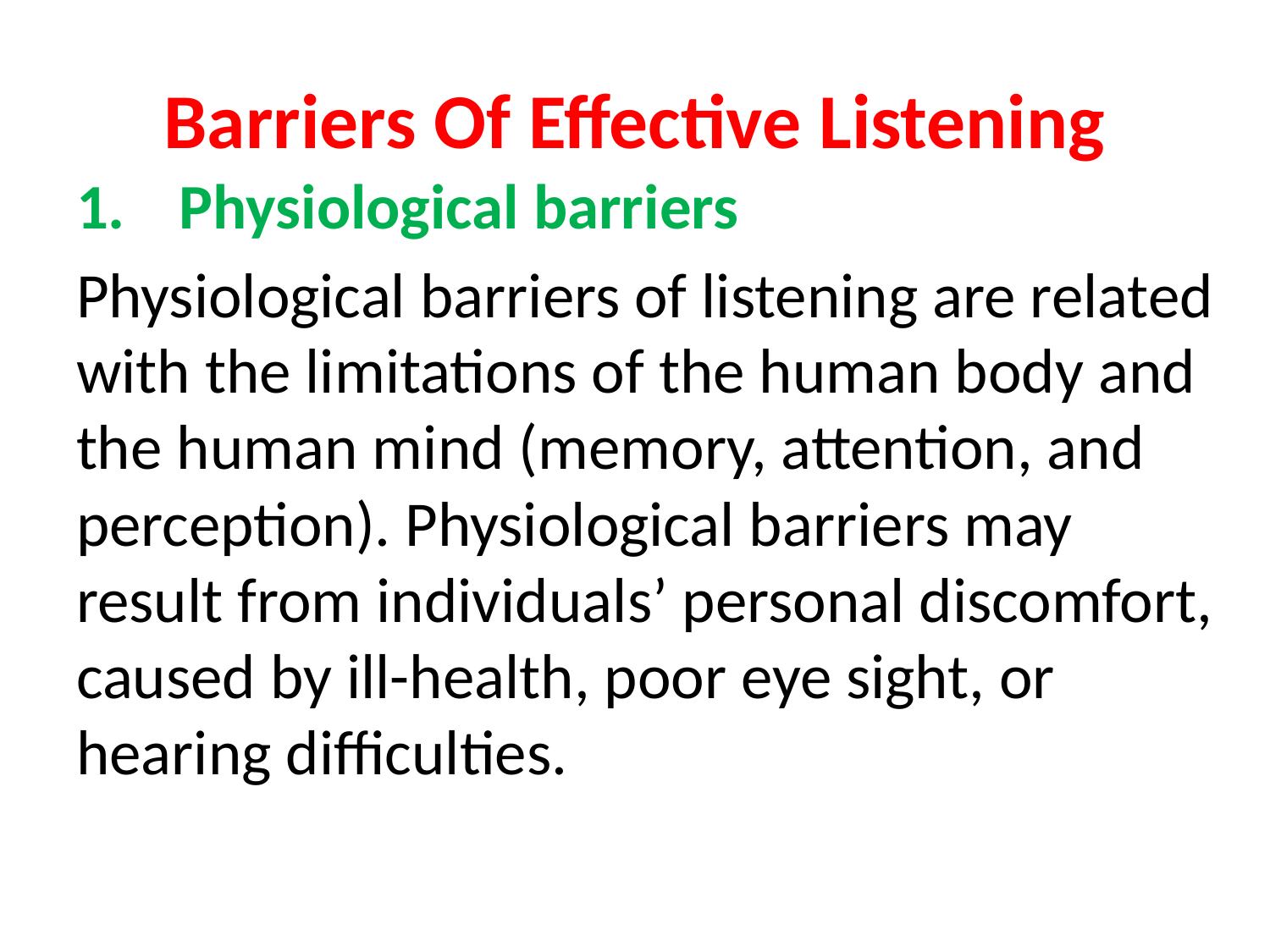

# Barriers Of Effective Listening
Physiological barriers
Physiological barriers of listening are related with the limitations of the human body and the human mind (memory, attention, and perception). Physiological barriers may result from individuals’ personal discomfort, caused by ill-health, poor eye sight, or hearing difficulties.